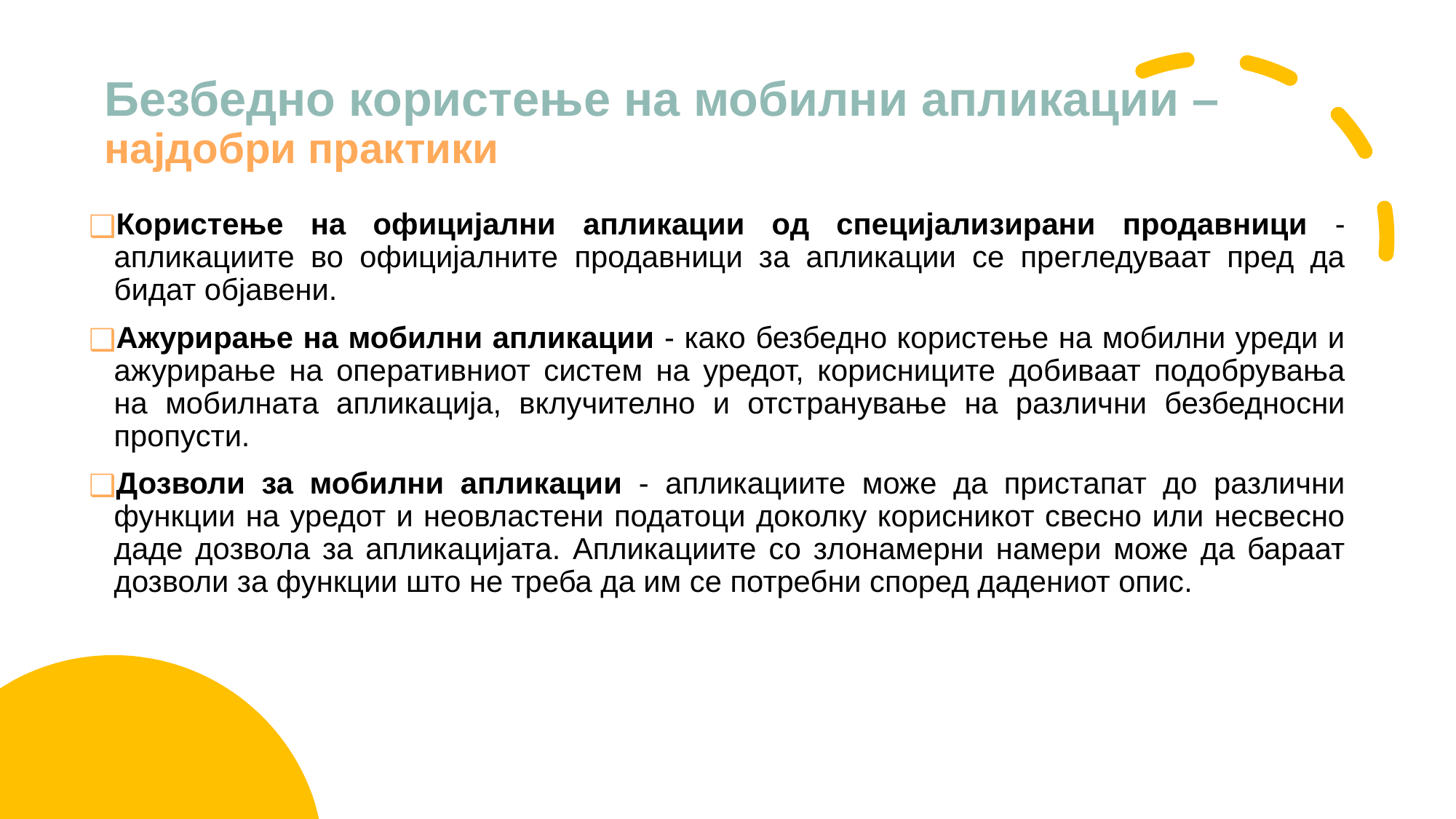

# Безбедно користење на мобилни апликации – најдобри практики
Користење на официјални апликации од специјализирани продавници - апликациите во официјалните продавници за апликации се прегледуваат пред да бидат објавени.
Ажурирање на мобилни апликации - како безбедно користење на мобилни уреди и ажурирање на оперативниот систем на уредот, корисниците добиваат подобрувања на мобилната апликација, вклучително и отстранување на различни безбедносни пропусти.
Дозволи за мобилни апликации - апликациите може да пристапат до различни функции на уредот и неовластени податоци доколку корисникот свесно или несвесно даде дозвола за апликацијата. Апликациите со злонамерни намери може да бараат дозволи за функции што не треба да им се потребни според дадениот опис.